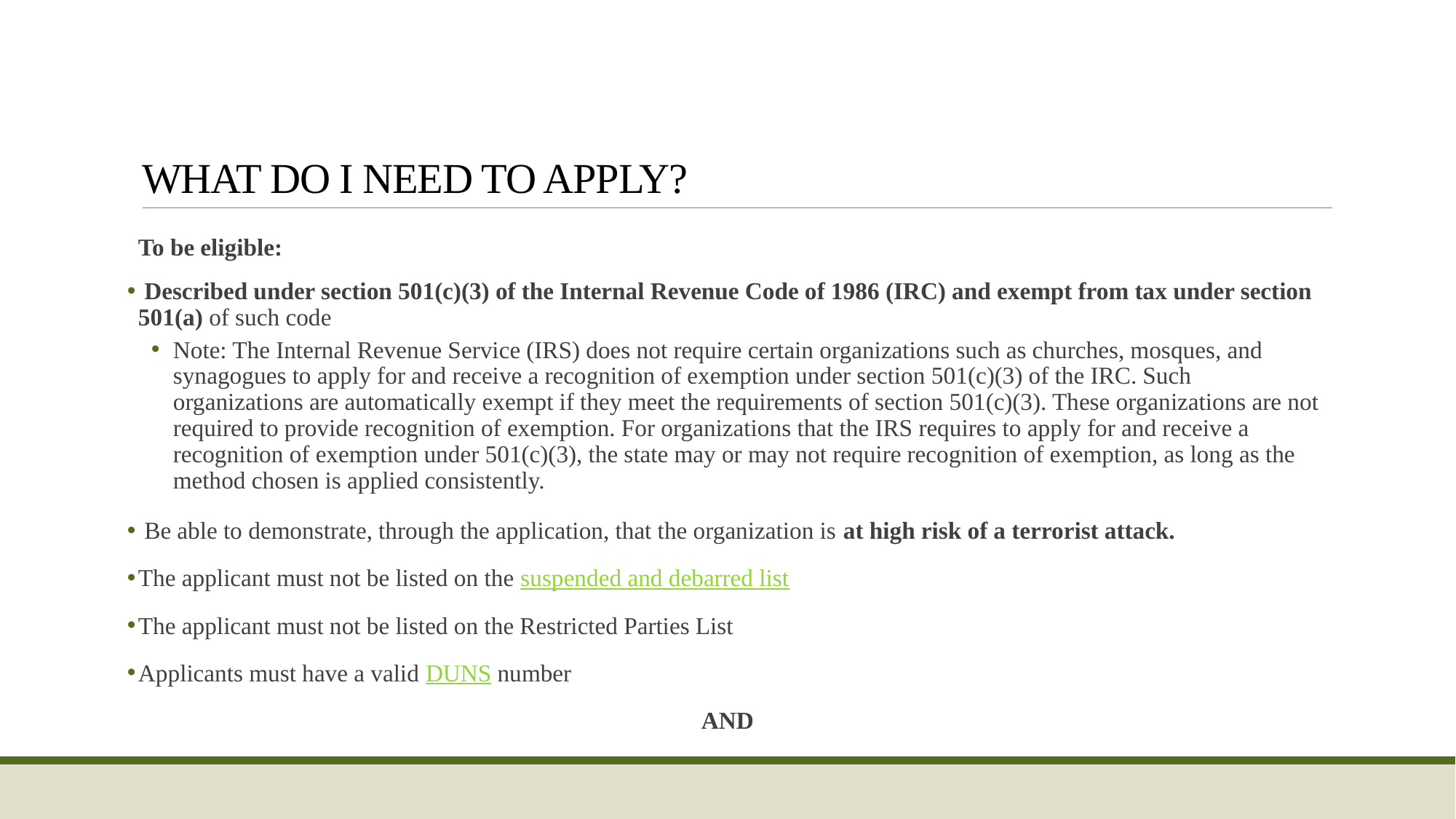

# WHAT DO I NEED TO APPLY?
To be eligible:
 Described under section 501(c)(3) of the Internal Revenue Code of 1986 (IRC) and exempt from tax under section 501(a) of such code
Note: The Internal Revenue Service (IRS) does not require certain organizations such as churches, mosques, and synagogues to apply for and receive a recognition of exemption under section 501(c)(3) of the IRC. Such organizations are automatically exempt if they meet the requirements of section 501(c)(3). These organizations are not required to provide recognition of exemption. For organizations that the IRS requires to apply for and receive a recognition of exemption under 501(c)(3), the state may or may not require recognition of exemption, as long as the method chosen is applied consistently.
 Be able to demonstrate, through the application, that the organization is at high risk of a terrorist attack.
The applicant must not be listed on the suspended and debarred list
The applicant must not be listed on the Restricted Parties List
Applicants must have a valid DUNS number
AND